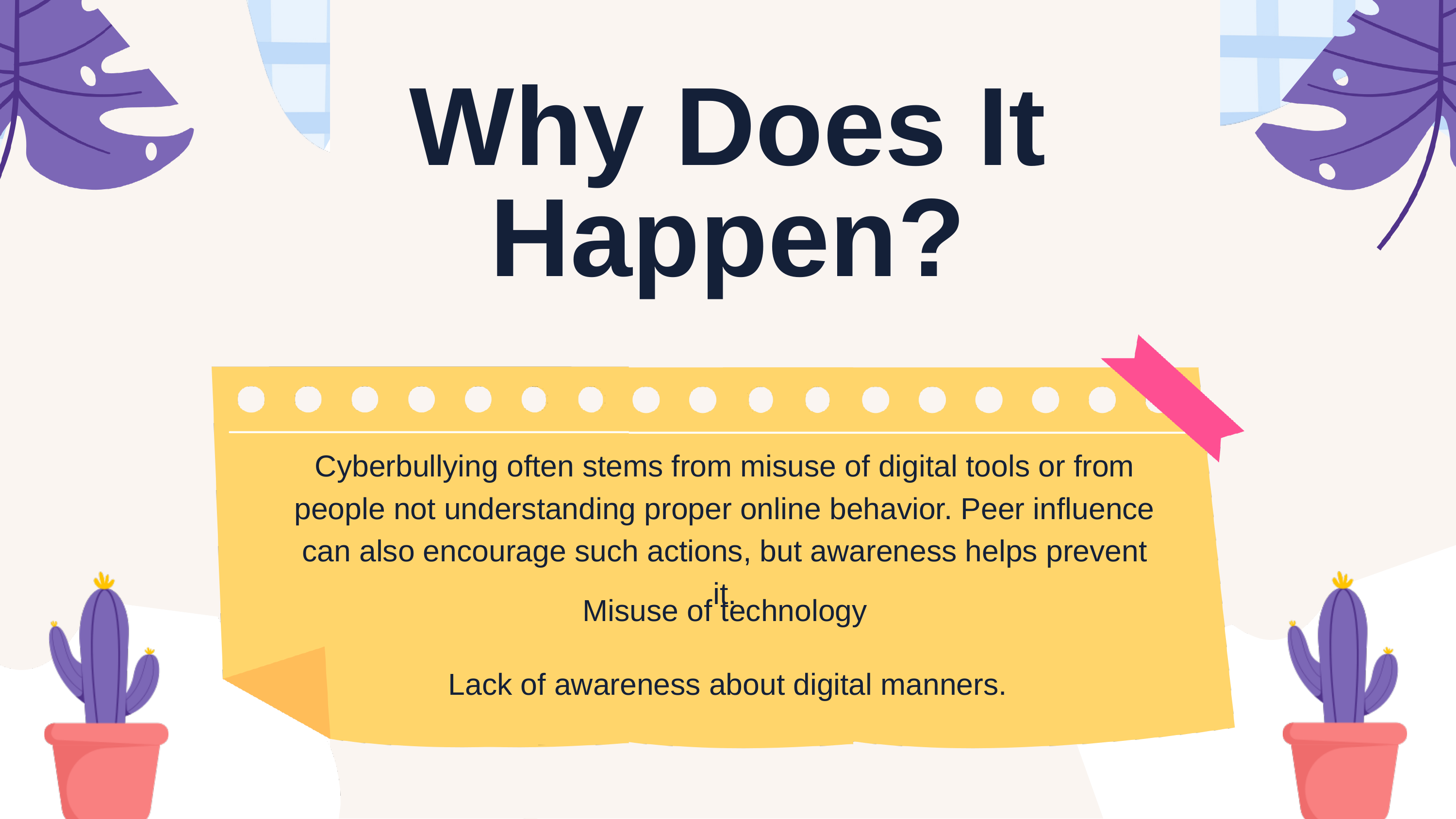

Why Does It Happen?

Cyberbullying often stems from misuse of digital tools or from people not understanding proper online behavior. Peer influence can also encourage such actions, but awareness helps prevent it.

Misuse of technology

Lack of awareness about digital manners.